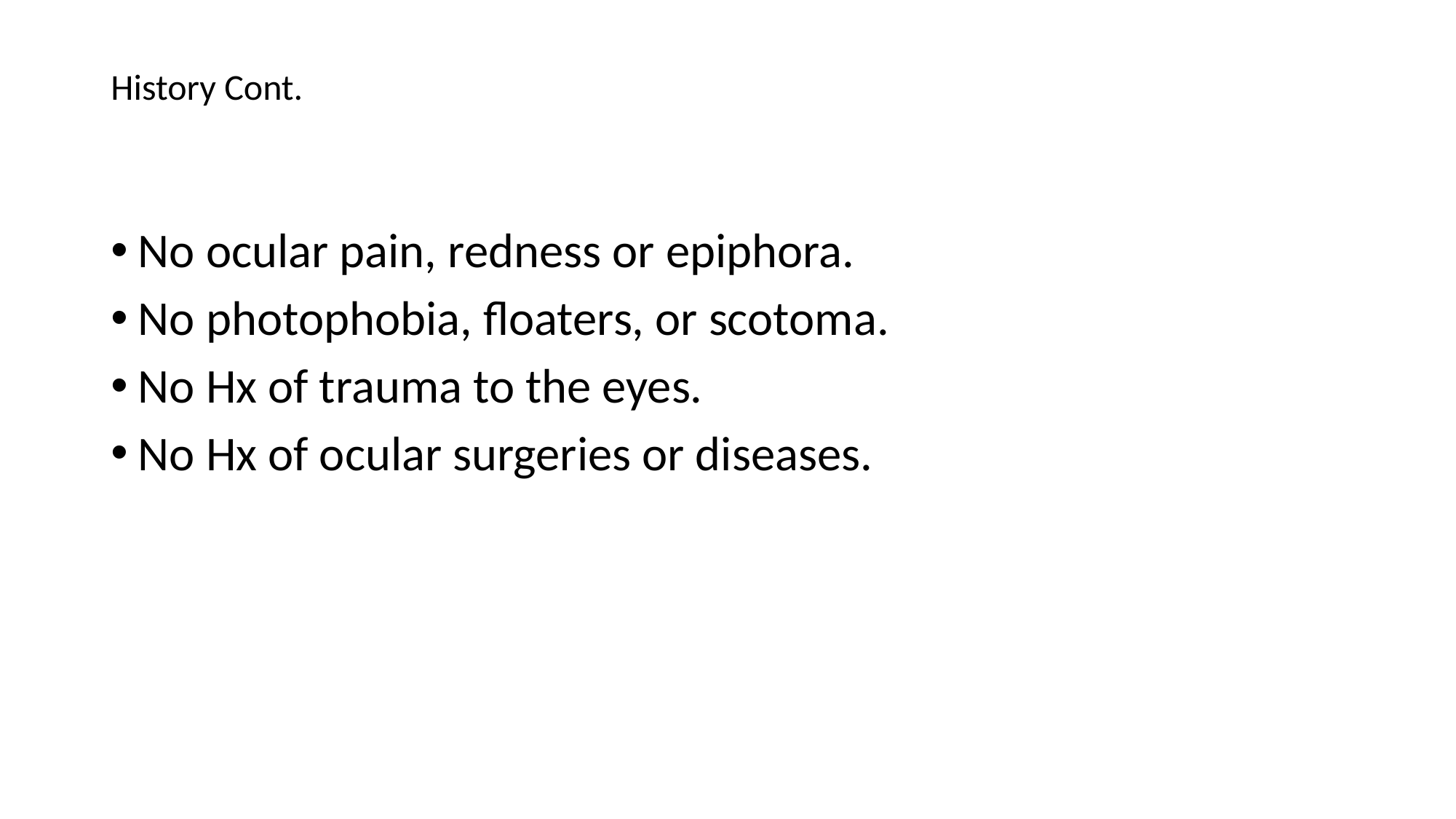

# History Cont.
No ocular pain, redness or epiphora.
No photophobia, floaters, or scotoma.
No Hx of trauma to the eyes.
No Hx of ocular surgeries or diseases.